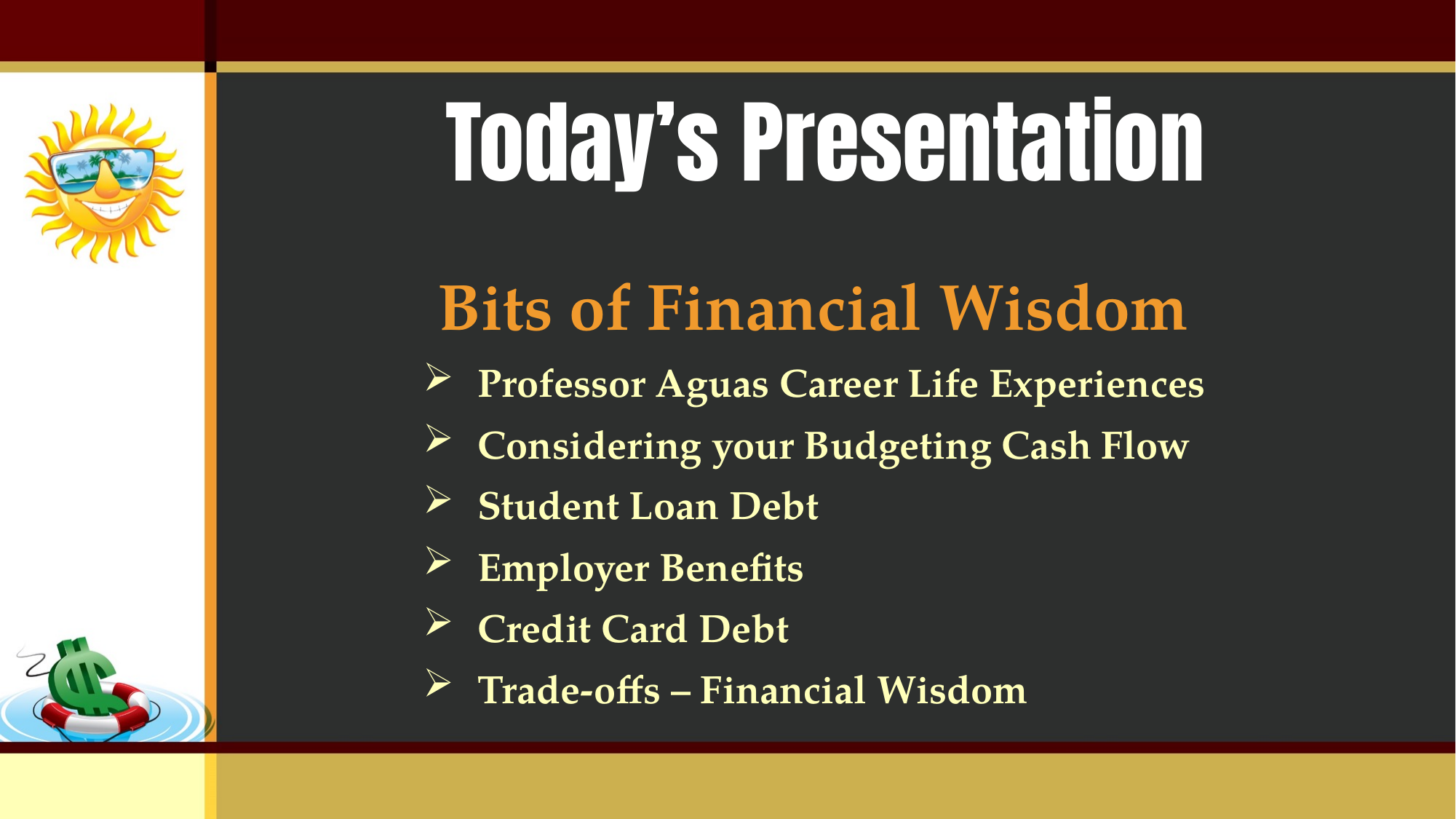

# Today’s Presentation

Bits of Financial Wisdom
Professor Aguas Career Life Experiences
Considering your Budgeting Cash Flow
Student Loan Debt
Employer Benefits
Credit Card Debt
Trade-offs – Financial Wisdom